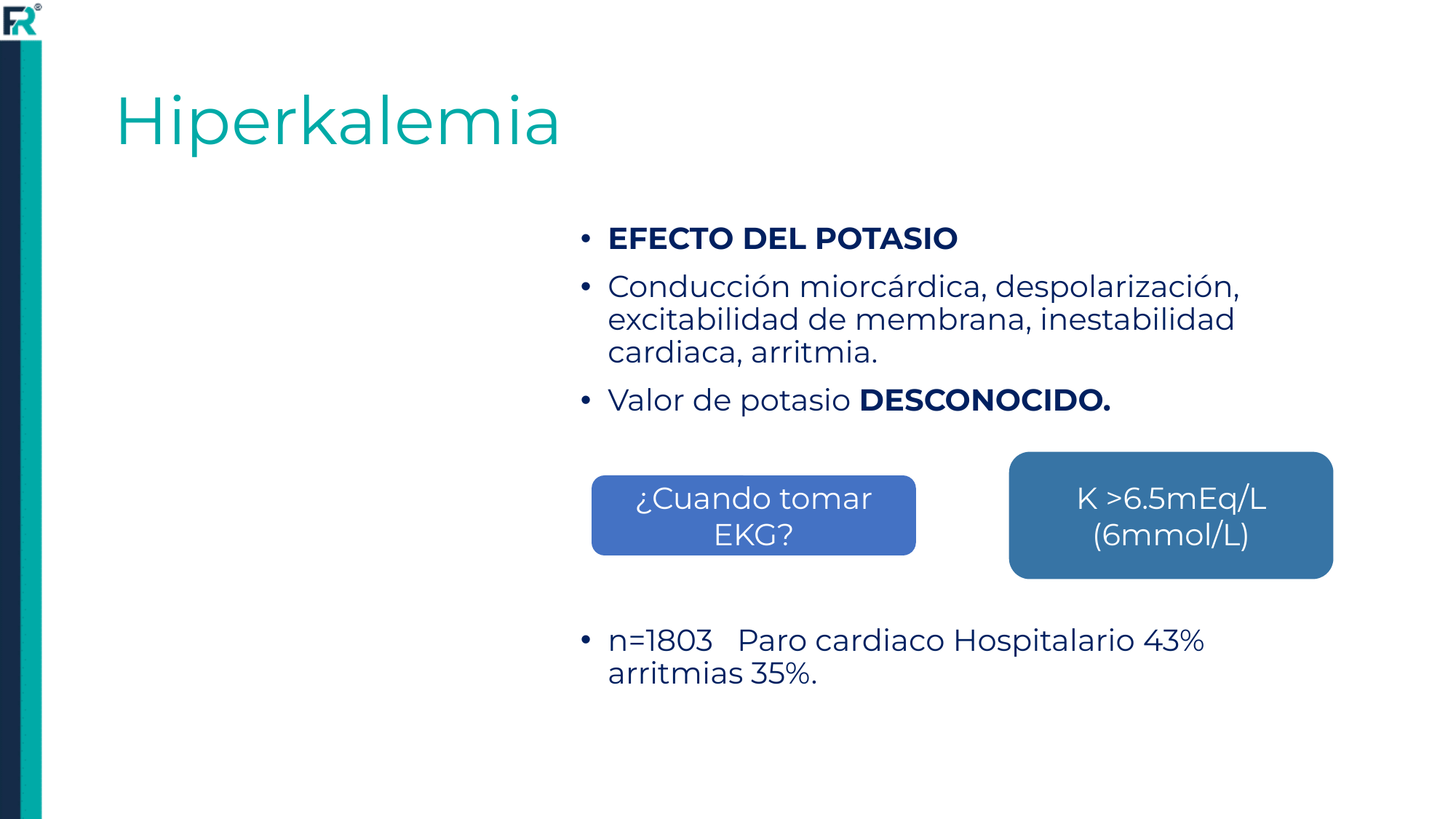

# Hiperkalemia
EFECTO DEL POTASIO
Conducción miorcárdica, despolarización, excitabilidad de membrana, inestabilidad cardiaca, arritmia.
Valor de potasio DESCONOCIDO.

n=1803   Paro cardiaco Hospitalario 43%    arritmias 35%.
K >6.5mEq/L (6mmol/L)
¿Cuando tomar EKG?